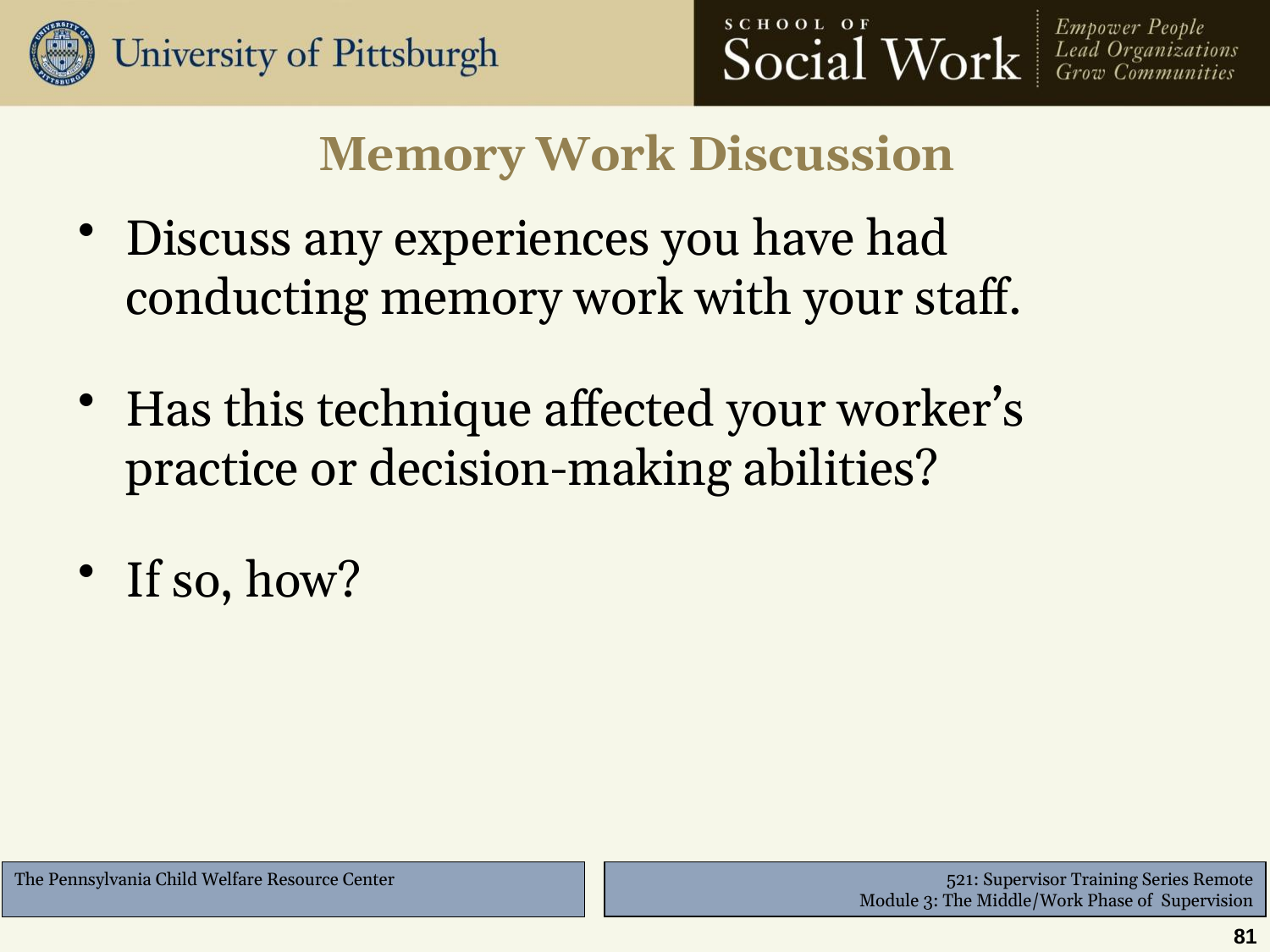

# Memory Work Discussion
Discuss any experiences you have had conducting memory work with your staff.
Has this technique affected your worker’s practice or decision-making abilities?
If so, how?

81